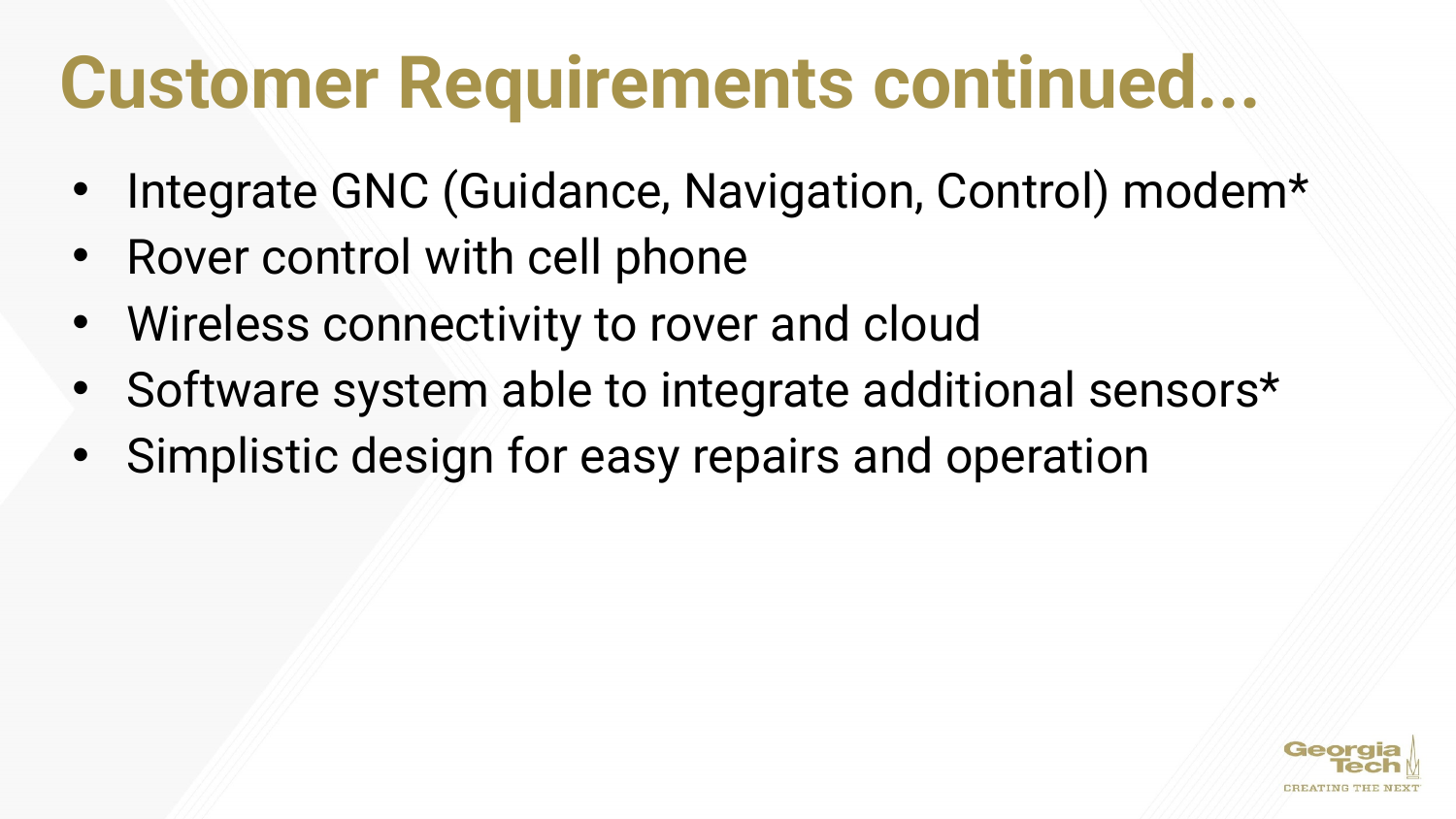

# Customer Requirements continued...
Integrate GNC (Guidance, Navigation, Control) modem*
Rover control with cell phone
Wireless connectivity to rover and cloud
Software system able to integrate additional sensors*
Simplistic design for easy repairs and operation